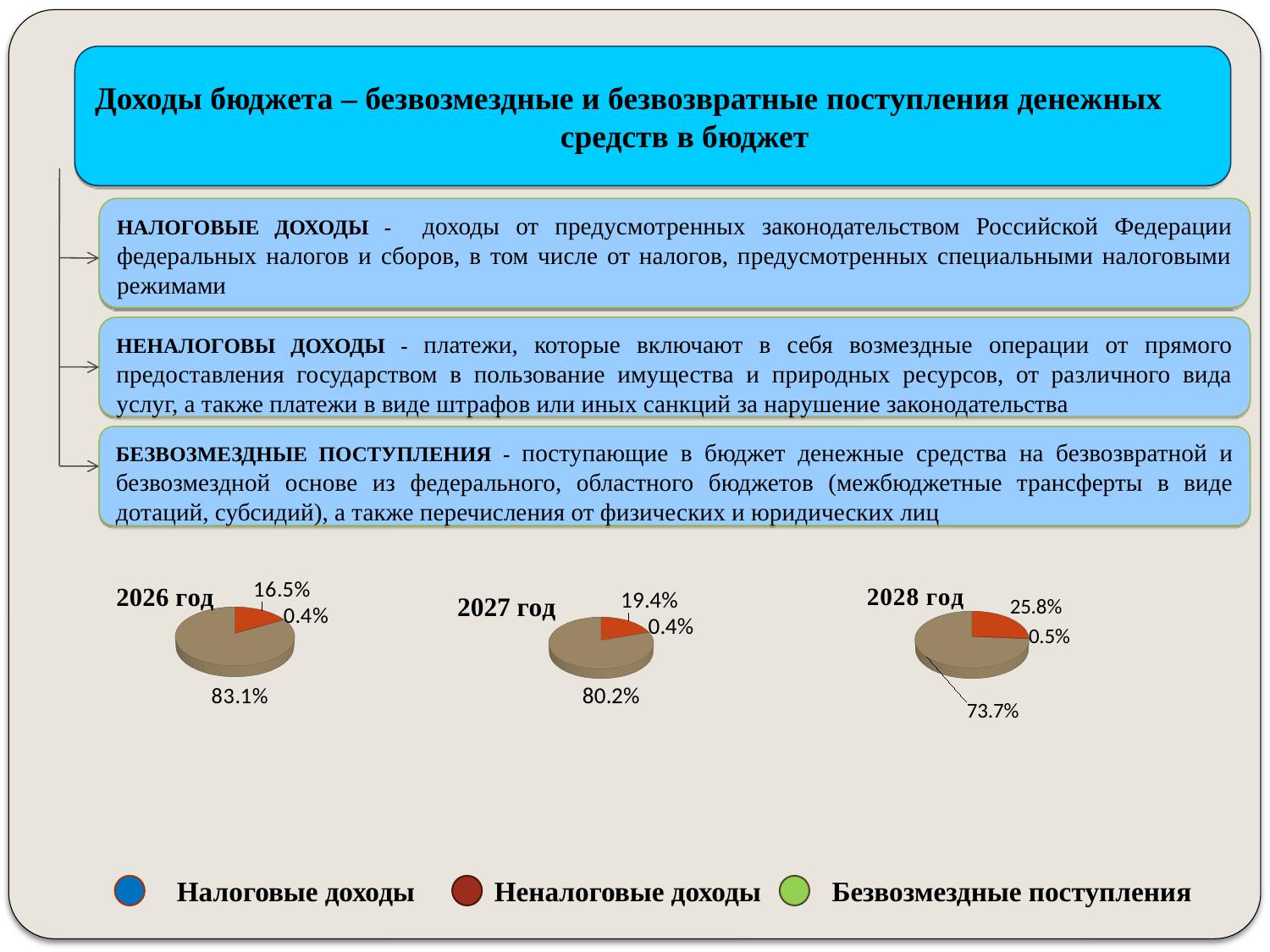

Доходы бюджета – безвозмездные и безвозвратные поступления денежных               средств в бюджет
НАЛОГОВЫЕ ДОХОДЫ -  доходы от предусмотренных законодательством Российской Федерации федеральных налогов и сборов, в том числе от налогов, предусмотренных специальными налоговыми режимами
НЕНАЛОГОВЫ ДОХОДЫ - платежи, которые включают в себя возмездные операции от прямого предоставления государством в пользование имущества и природных ресурсов, от различного вида услуг, а также платежи в виде штрафов или иных санкций за нарушение законодательства

БЕЗВОЗМЕЗДНЫЕ ПОСТУПЛЕНИЯ - поступающие в бюджет денежные средства на безвозвратной и безвозмездной основе из федерального, областного бюджетов (межбюджетные трансферты в виде дотаций, субсидий), а также перечисления от физических и юридических лиц

[unsupported chart]

[unsupported chart]

[unsupported chart]

Налоговые доходы
Неналоговые доходы
Безвозмездные поступления